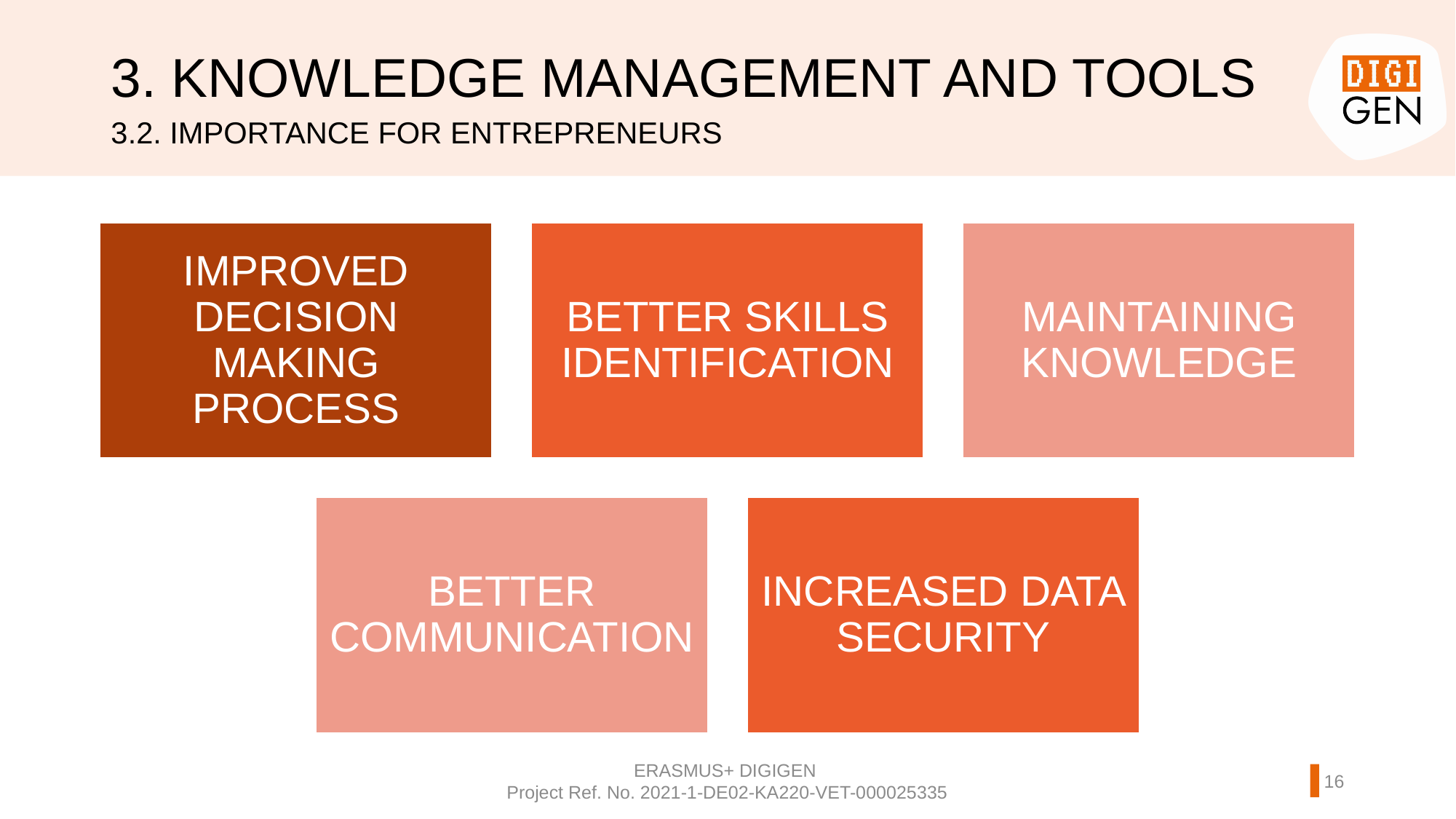

# 3. KNOWLEDGE MANAGEMENT AND TOOLS
3.2. IMPORTANCE FOR ENTREPRENEURS
IMPROVED DECISION MAKING PROCESS
BETTER SKILLS IDENTIFICATION
MAINTAINING KNOWLEDGE
BETTER COMMUNICATION
INCREASED DATA SECURITY

16
ERASMUS+ DIGIGEN
Project Ref. No. 2021-1-DE02-KA220-VET-000025335